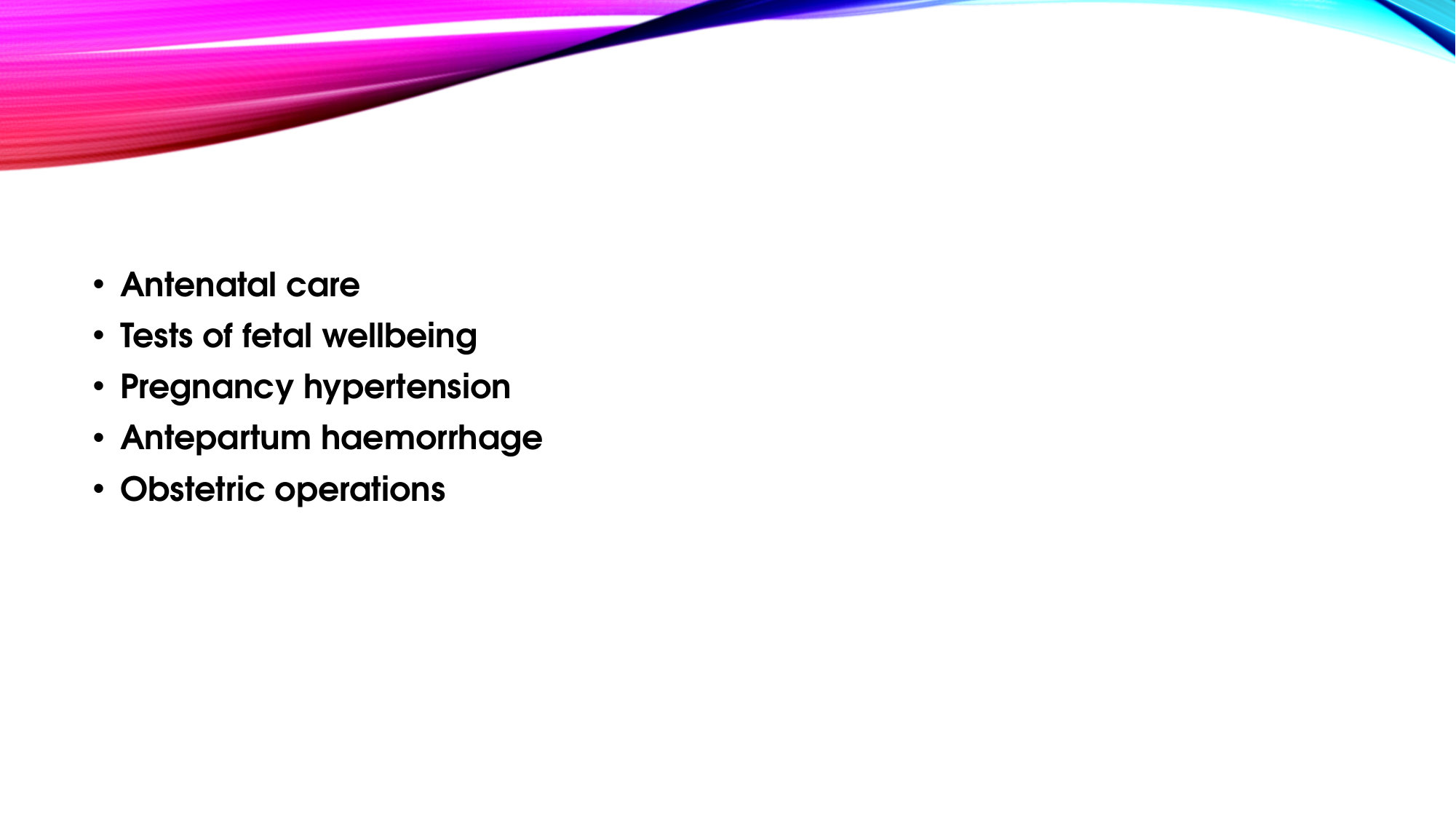

#
Antenatal care
Tests of fetal wellbeing
Pregnancy hypertension
Antepartum haemorrhage
Obstetric operations